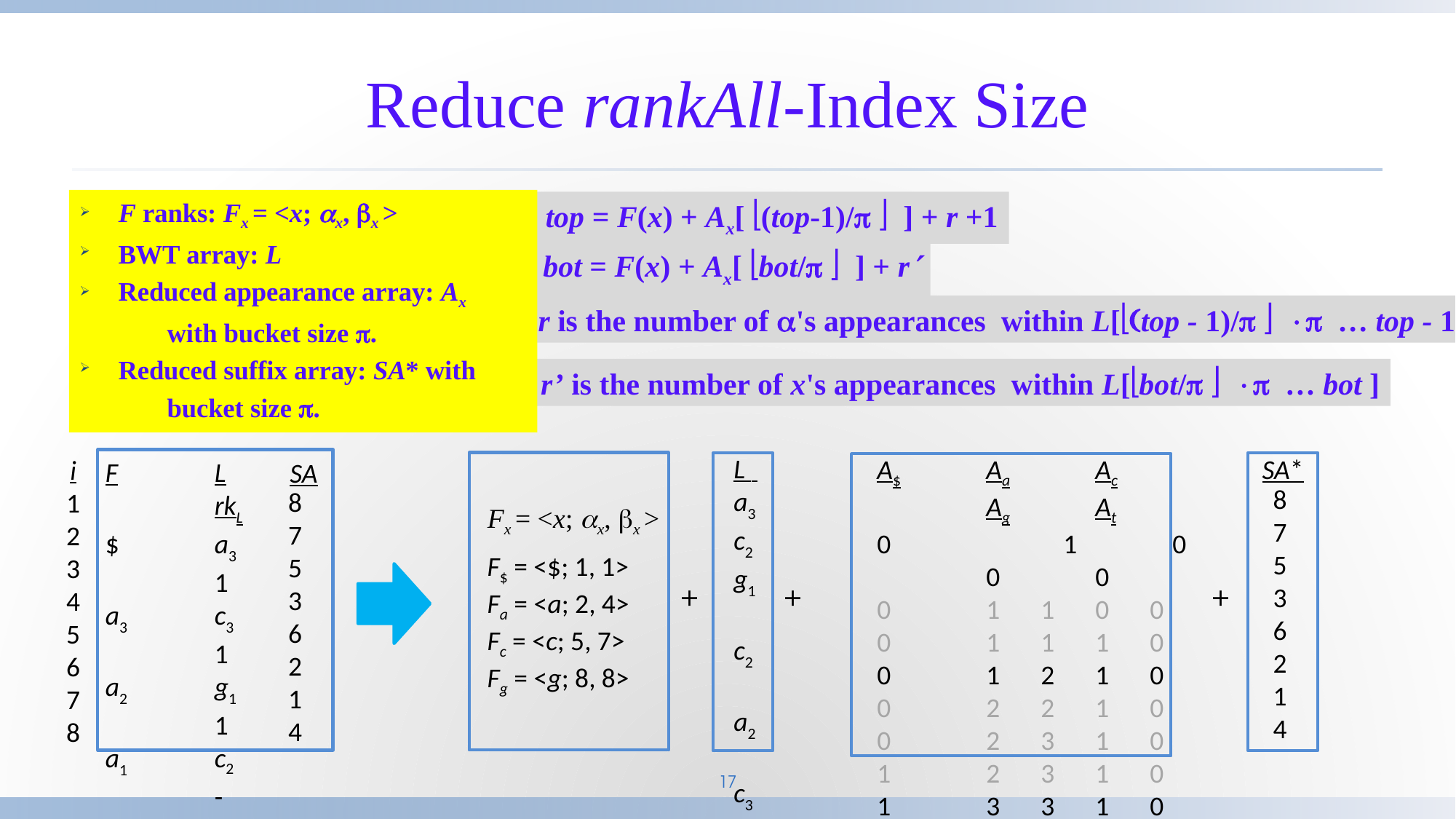

# Reduce rankAll-Index Size
F ranks: Fx = <x; αx, βx >
BWT array: L
Reduced appearance array: Ax
	with bucket size π.
Reduced suffix array: SA* with
	bucket size π.

top = F(x) + Ax[ (top-1)/π  ] + r +1
bot = F(x) + Ax[ bot/π  ] + r′

r is the number of α's appearances  within L[(top - 1)/π  ⋅π … top - 1]
r’ is the number of x's appearances  within L[bot/π  ⋅π … bot ]
SA*

8
7
5
3
6
2
1
4

SA
8
7
5
3
6
2
1
4
L
a3
c2
g1
c2
a2
c3
$
a2
A$	Aa	Ac	Ag	At
0 	1	0	0	0
0	1	1	0	0
0	1	1	1	0
0	1	2	1	0
0	2	2	1	0
0	2	3	1	0
1	2	3	1	0
1	3	3 	1	0

Fx = <x; αx, βx >
 i
1
2
3
4
5
6
7
8

F	L	rkL
$	a3	1
a3	c3	1
a2	g1	1
a1	c2	-
c3	a2	2
c2	c3	2
c1	$	3
g1	a1	4
F$ = <$; 1, 1>
Fa = <a; 2, 4>
Fc = <c; 5, 7>
Fg = <g; 8, 8>

+
+
+
17